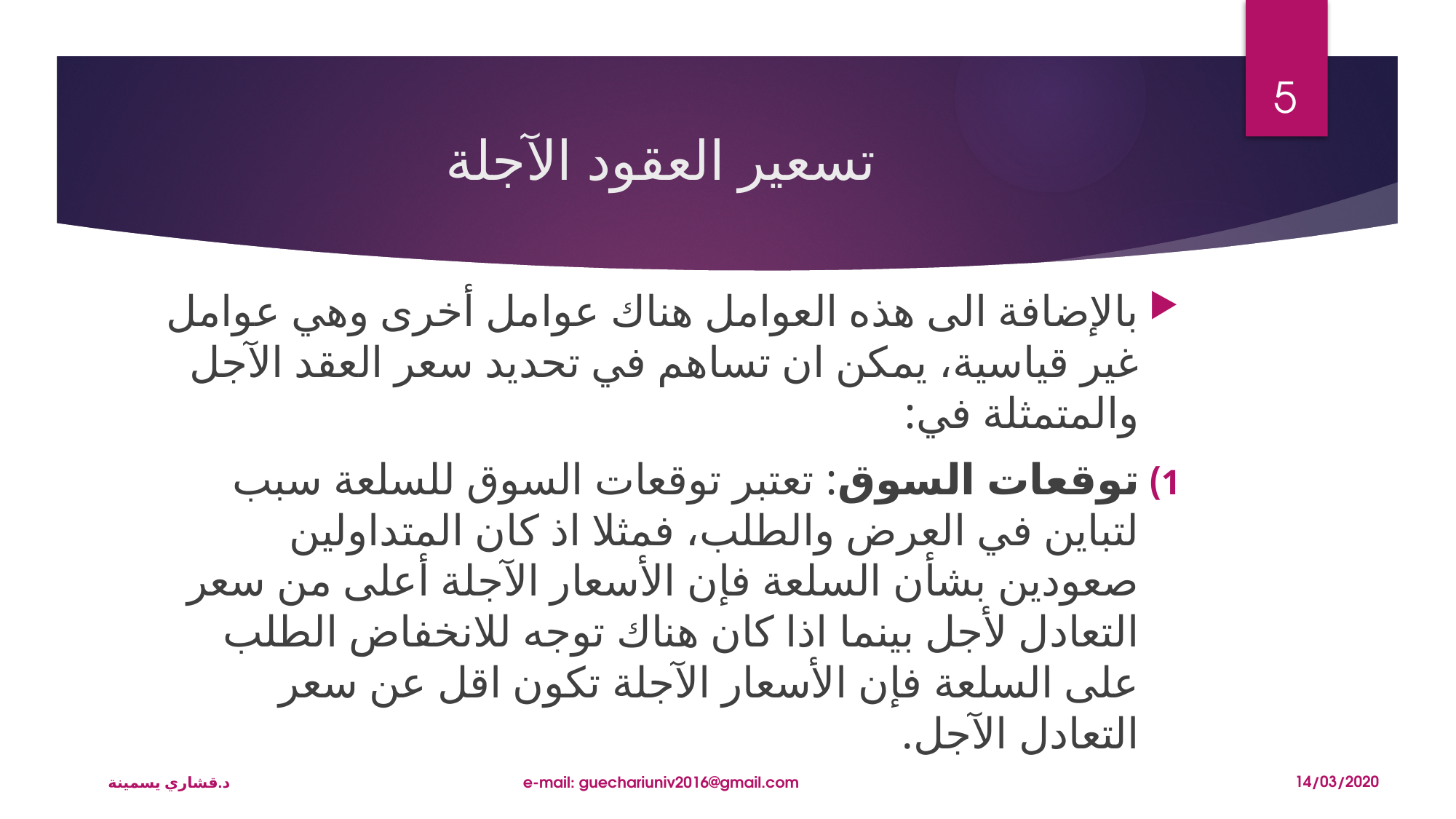

5
# تسعير العقود الآجلة
بالإضافة الى هذه العوامل هناك عوامل أخرى وهي عوامل غير قياسية، يمكن ان تساهم في تحديد سعر العقد الآجل والمتمثلة في:
توقعات السوق: تعتبر توقعات السوق للسلعة سبب لتباين في العرض والطلب، فمثلا اذ كان المتداولين صعودين بشأن السلعة فإن الأسعار الآجلة أعلى من سعر التعادل لأجل بينما اذا كان هناك توجه للانخفاض الطلب على السلعة فإن الأسعار الآجلة تكون اقل عن سعر التعادل الآجل.
14/03/2020
د.قشاري يسمينة                                                                      e-mail: guechariuniv2016@gmail.com